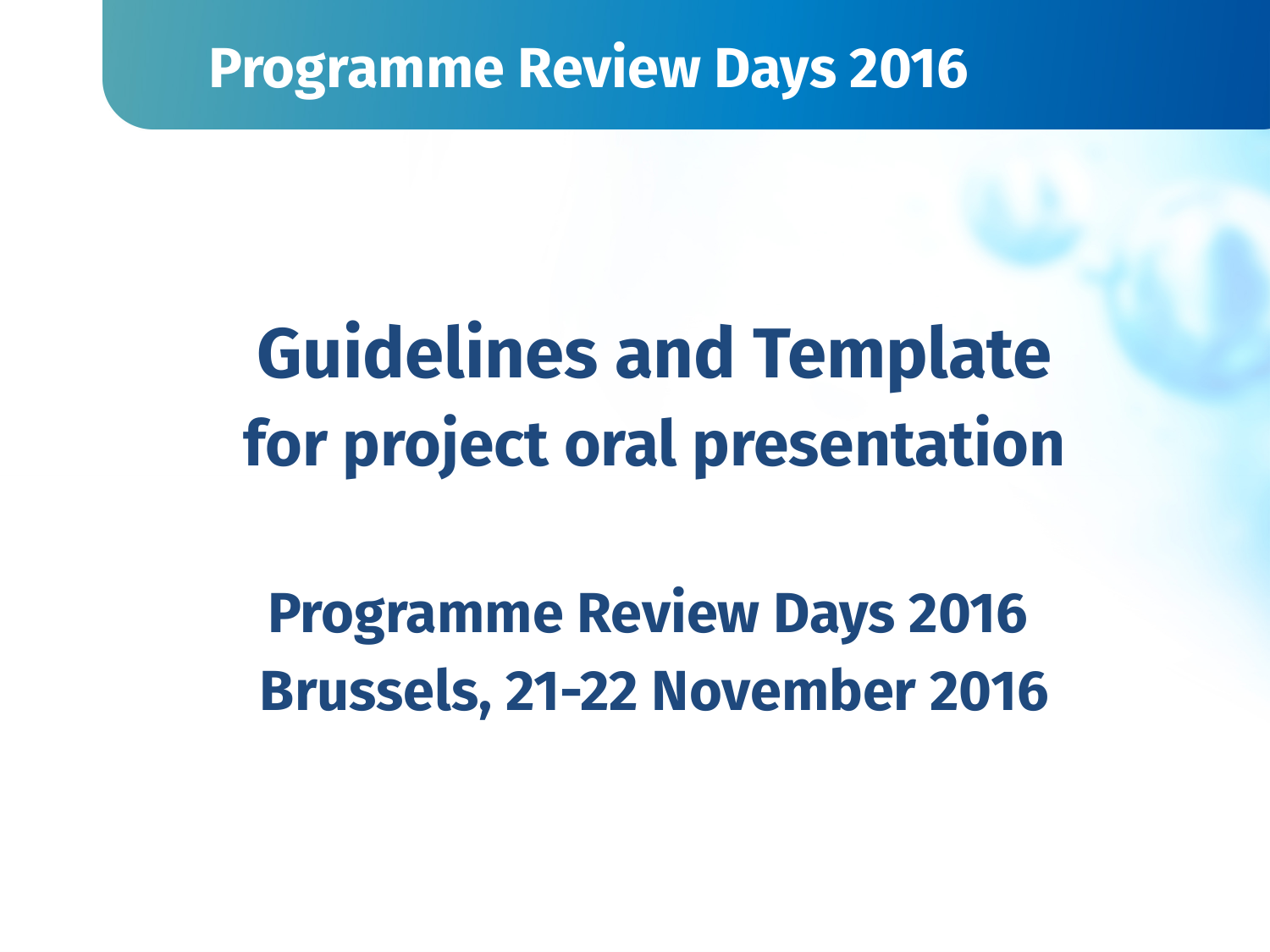

Programme Review Days 2016

Guidelines and Template
for project oral presentation

Programme Review Days 2016
Brussels, 21-22 November 2016